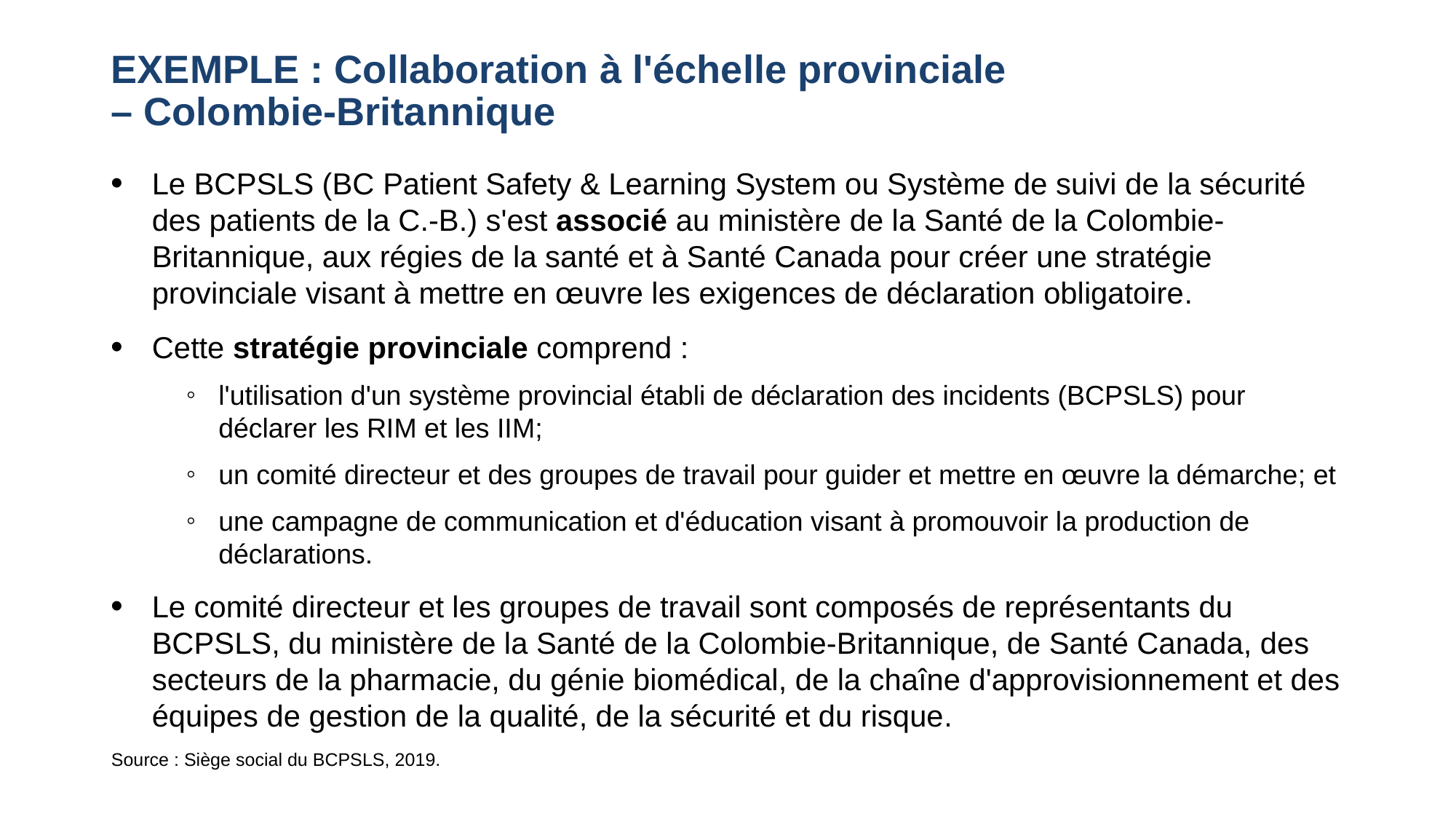

# EXEMPLE : Collaboration à l'échelle provinciale – Colombie-Britannique
Le BCPSLS (BC Patient Safety & Learning System ou Système de suivi de la sécurité des patients de la C.-B.) s'est associé au ministère de la Santé de la Colombie-Britannique, aux régies de la santé et à Santé Canada pour créer une stratégie provinciale visant à mettre en œuvre les exigences de déclaration obligatoire.
Cette stratégie provinciale comprend :
l'utilisation d'un système provincial établi de déclaration des incidents (BCPSLS) pour déclarer les RIM et les IIM;
un comité directeur et des groupes de travail pour guider et mettre en œuvre la démarche; et
une campagne de communication et d'éducation visant à promouvoir la production de déclarations.
Le comité directeur et les groupes de travail sont composés de représentants du BCPSLS, du ministère de la Santé de la Colombie-Britannique, de Santé Canada, des secteurs de la pharmacie, du génie biomédical, de la chaîne d'approvisionnement et des équipes de gestion de la qualité, de la sécurité et du risque.
Source : Siège social du BCPSLS, 2019.